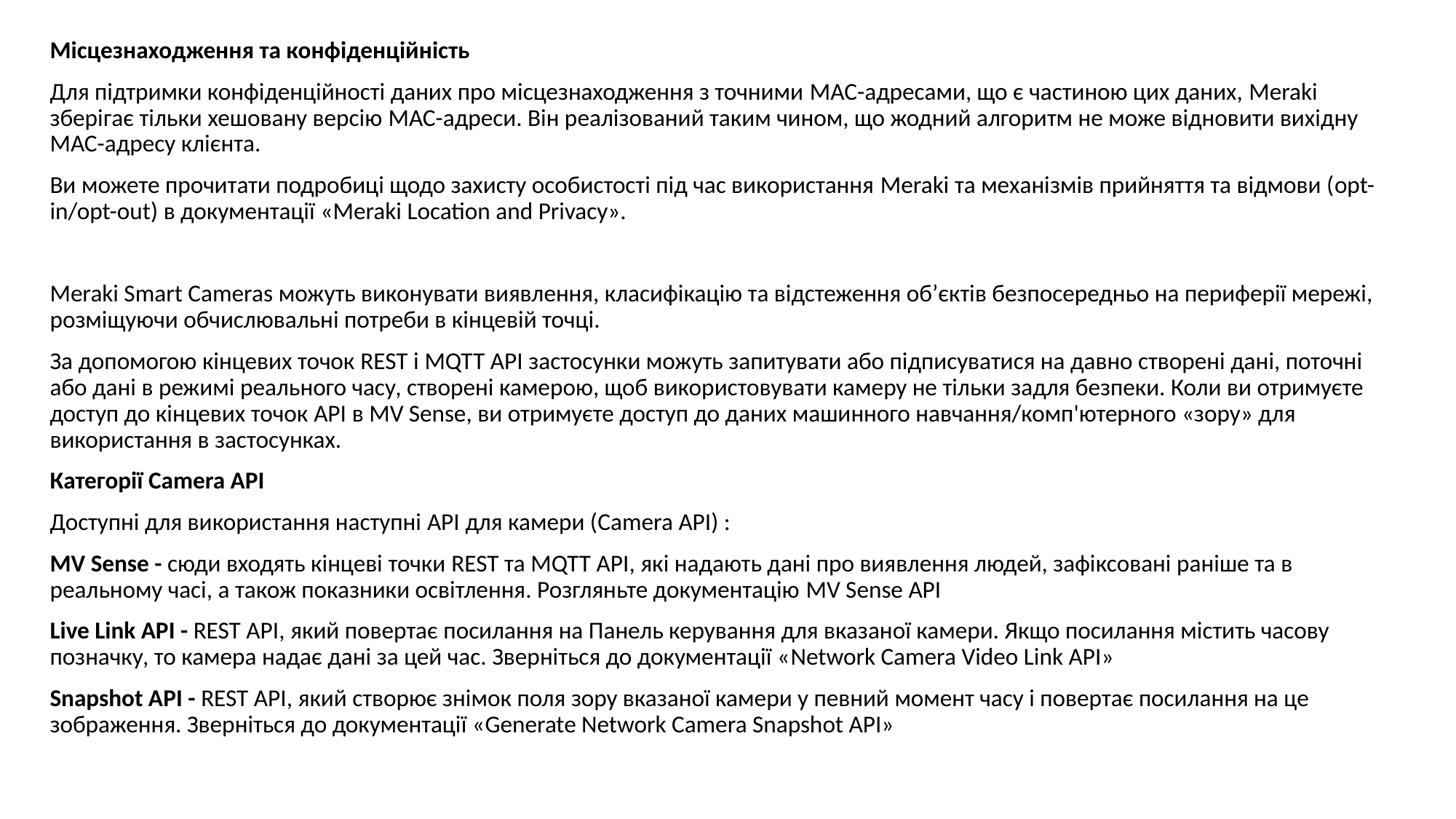

Місцезнаходження та конфіденційність
Для підтримки конфіденційності даних про місцезнаходження з точними MAC-адресами, що є частиною цих даних, Meraki зберігає тільки хешовану версію MAC-адреси. Він реалізований таким чином, що жодний алгоритм не може відновити вихідну MAC-адресу клієнта.
Ви можете прочитати подробиці щодо захисту особистості під час використання Meraki та механізмів прийняття та відмови (opt-in/opt-out) в документації «Meraki Location and Privacy».

Meraki Smart Cameras можуть виконувати виявлення, класифікацію та відстеження об’єктів безпосередньо на периферії мережі, розміщуючи обчислювальні потреби в кінцевій точці.
За допомогою кінцевих точок REST і MQTT API застосунки можуть запитувати або підписуватися на давно створені дані, поточні або дані в режимі реального часу, створені камерою, щоб використовувати камеру не тільки задля безпеки. Коли ви отримуєте доступ до кінцевих точок API в MV Sense, ви отримуєте доступ до даних машинного навчання/комп'ютерного «зору» для використання в застосунках.
Категорії Camera API
Доступні для використання наступні API для камери (Camera API) :
MV Sense - сюди входять кінцеві точки REST та MQTT API, які надають дані про виявлення людей, зафіксовані раніше та в реальному часі, а також показники освітлення. Розгляньте документацію MV Sense API
Live Link API - REST API, який повертає посилання на Панель керування для вказаної камери. Якщо посилання містить часову позначку, то камера надає дані за цей час. Зверніться до документації «Network Camera Video Link API»
Snapshot API - REST API, який створює знімок поля зору вказаної камери у певний момент часу і повертає посилання на це зображення. Зверніться до документації «Generate Network Camera Snapshot API»